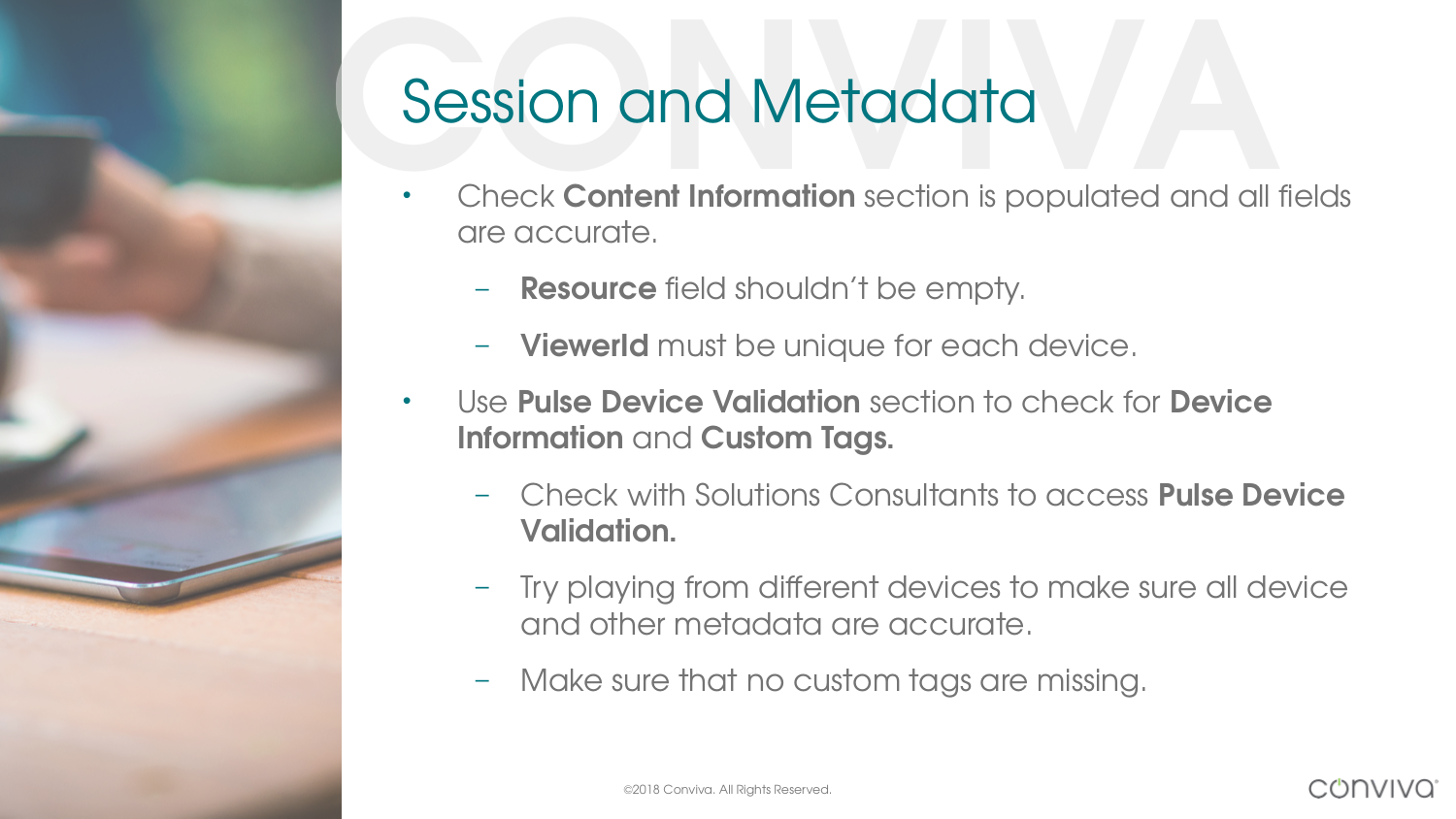

CONVIVA
# Session and Metadata
Check Content Information section is populated and all fields are accurate.
Resource field shouldn’t be empty.
ViewerId must be unique for each device.
Use Pulse Device Validation section to check for Device Information and Custom Tags.
Check with Solutions Consultants to access Pulse Device Validation.
Try playing from different devices to make sure all device and other metadata are accurate.
Make sure that no custom tags are missing.